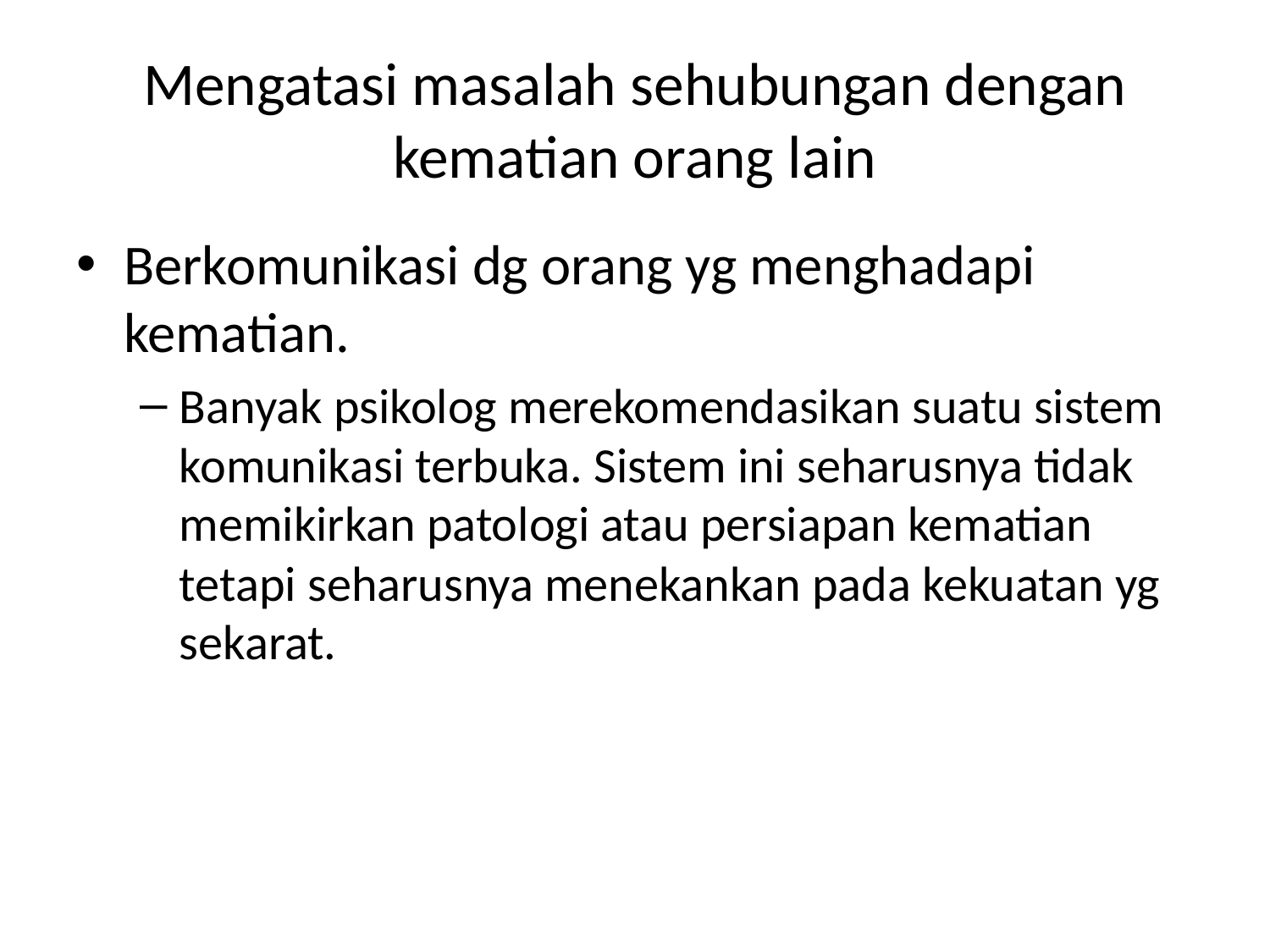

# Mengatasi masalah sehubungan dengan kematian orang lain
Berkomunikasi dg orang yg menghadapi kematian.
Banyak psikolog merekomendasikan suatu sistem komunikasi terbuka. Sistem ini seharusnya tidak memikirkan patologi atau persiapan kematian tetapi seharusnya menekankan pada kekuatan yg sekarat.